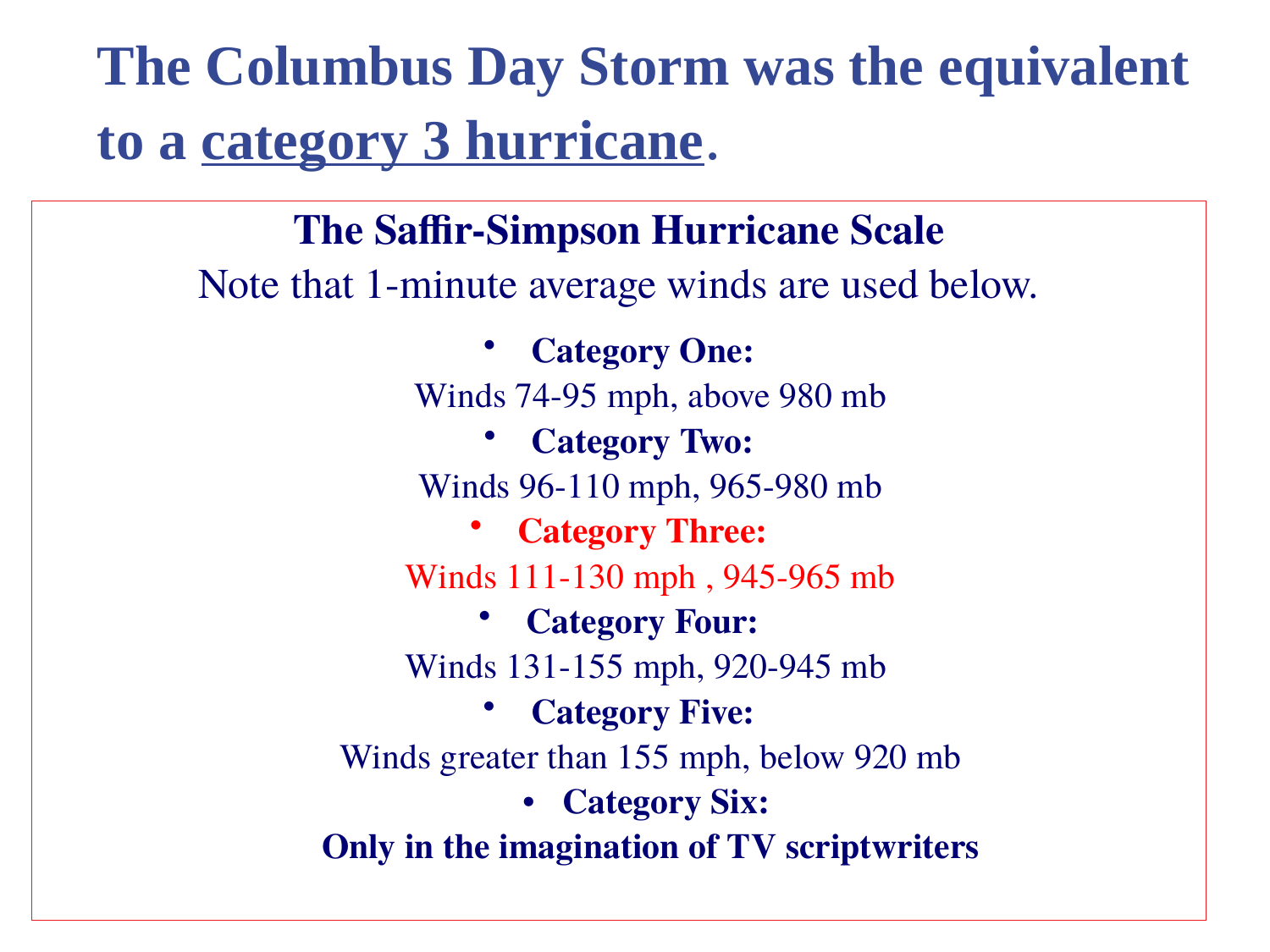

# The Columbus Day Storm was the equivalent to a category 3 hurricane.
The Saffir-Simpson Hurricane Scale
Note that 1-minute average winds are used below.

Category One:
Winds 74-95 mph, above 980 mb
Category Two:
Winds 96-110 mph, 965-980 mb
Category Three:
Winds 111-130 mph , 945-965 mb
Category Four:
Winds 131-155 mph, 920-945 mb
Category Five:
Winds greater than 155 mph, below 920 mb
Category Six:
Only in the imagination of TV scriptwriters